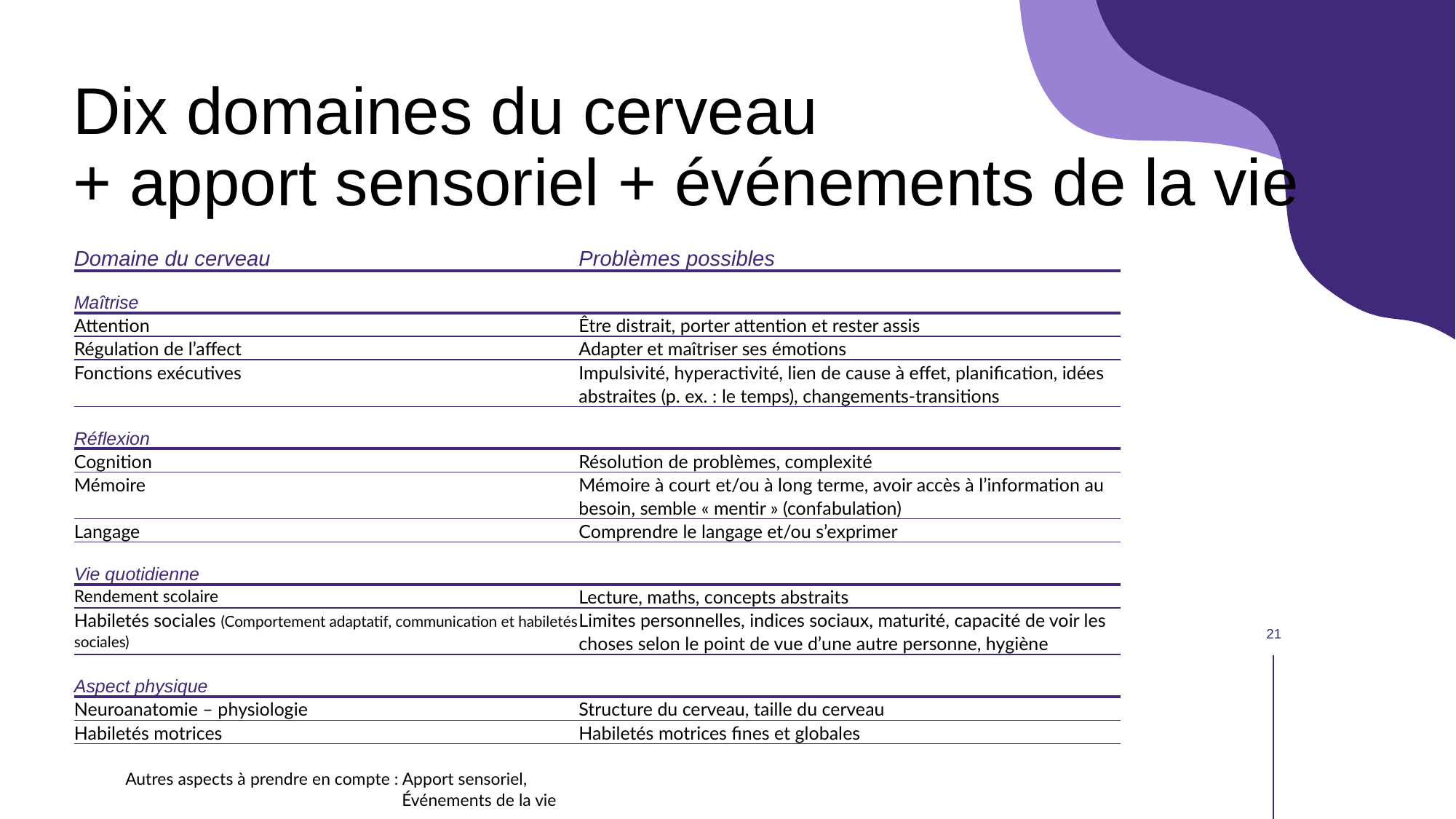

# Dix domaines du cerveau + apport sensoriel + événements de la vie
| Domaine du cerveau | Problèmes possibles |
| --- | --- |
| Maîtrise |  |
| Attention | Être distrait, porter attention et rester assis |
| Régulation de l’affect | Adapter et maîtriser ses émotions |
| Fonctions exécutives | Impulsivité, hyperactivité, lien de cause à effet, planification, idées abstraites (p. ex. : le temps), changements-transitions |
| Réflexion |  |
| Cognition | Résolution de problèmes, complexité |
| Mémoire | Mémoire à court et/ou à long terme, avoir accès à l’information au besoin, semble « mentir » (confabulation) |
| Langage | Comprendre le langage et/ou s’exprimer |
| Vie quotidienne |  |
| Rendement scolaire | Lecture, maths, concepts abstraits |
| Habiletés sociales (Comportement adaptatif, communication et habiletés sociales) | Limites personnelles, indices sociaux, maturité, capacité de voir les choses selon le point de vue d’une autre personne, hygiène |
| Aspect physique |  |
| Neuroanatomie – physiologie | Structure du cerveau, taille du cerveau |
| Habiletés motrices | Habiletés motrices fines et globales |
|  |  |
| Autres aspects à prendre en compte : Apport sensoriel, Événements de la vie |  |
21